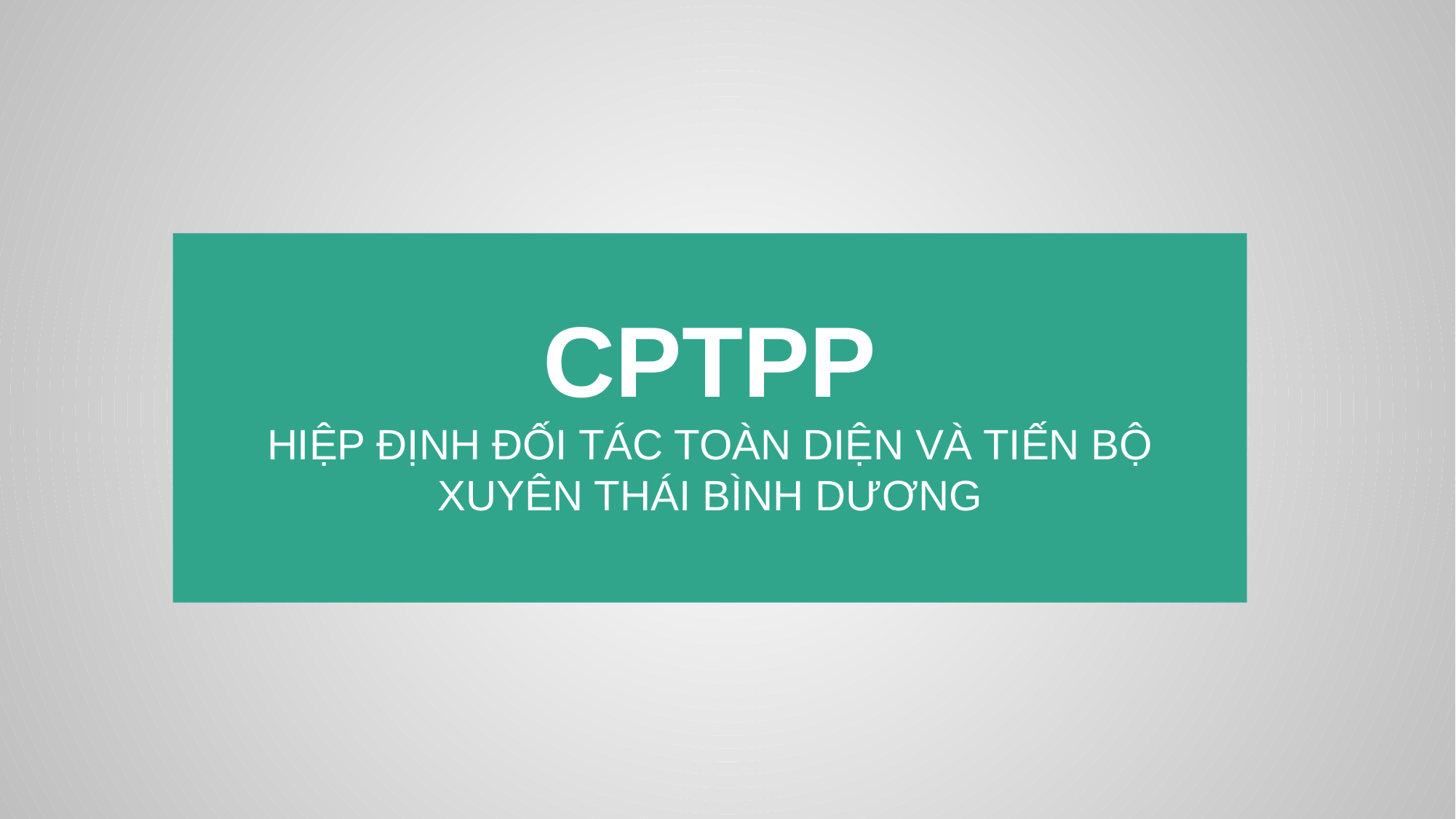

cptpp
HiệP định đối tác toàn diện và tiến bộ xuyên thái bình dương